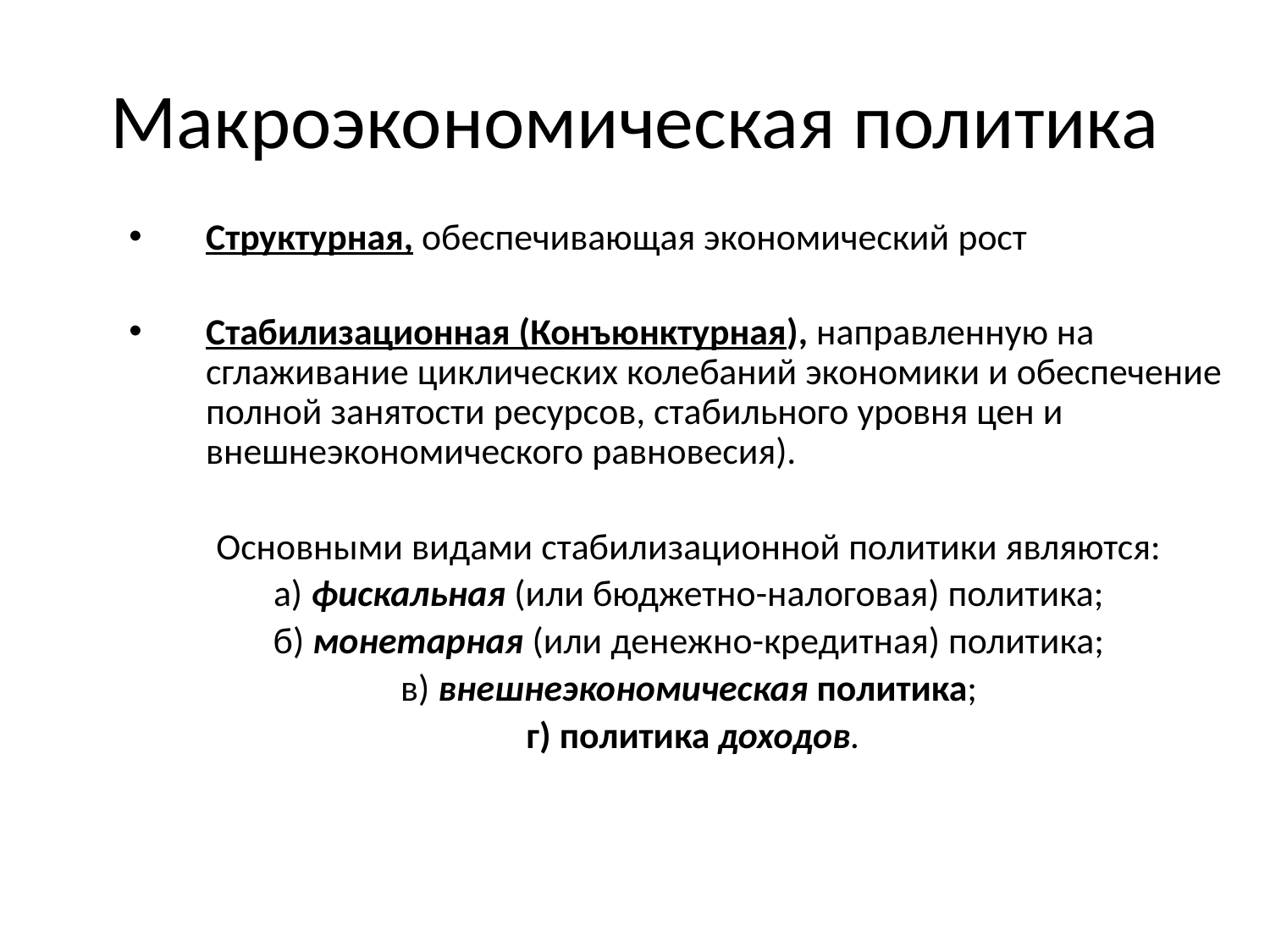

# Макроэкономическая политика
Структурная, обеспечивающая экономический рост

Стабилизационная (Конъюнктурная), направленную на сглаживание циклических колебаний экономики и обеспечение полной занятости ресурсов, стабильного уровня цен и внешнеэкономического равновесия).

Основными видами стабилизационной политики являются:
а) фискальная (или бюджетно-налоговая) политика;
б) монетарная (или денежно-кредитная) политика;
в) внешнеэкономическая политика;
г) политика доходов.